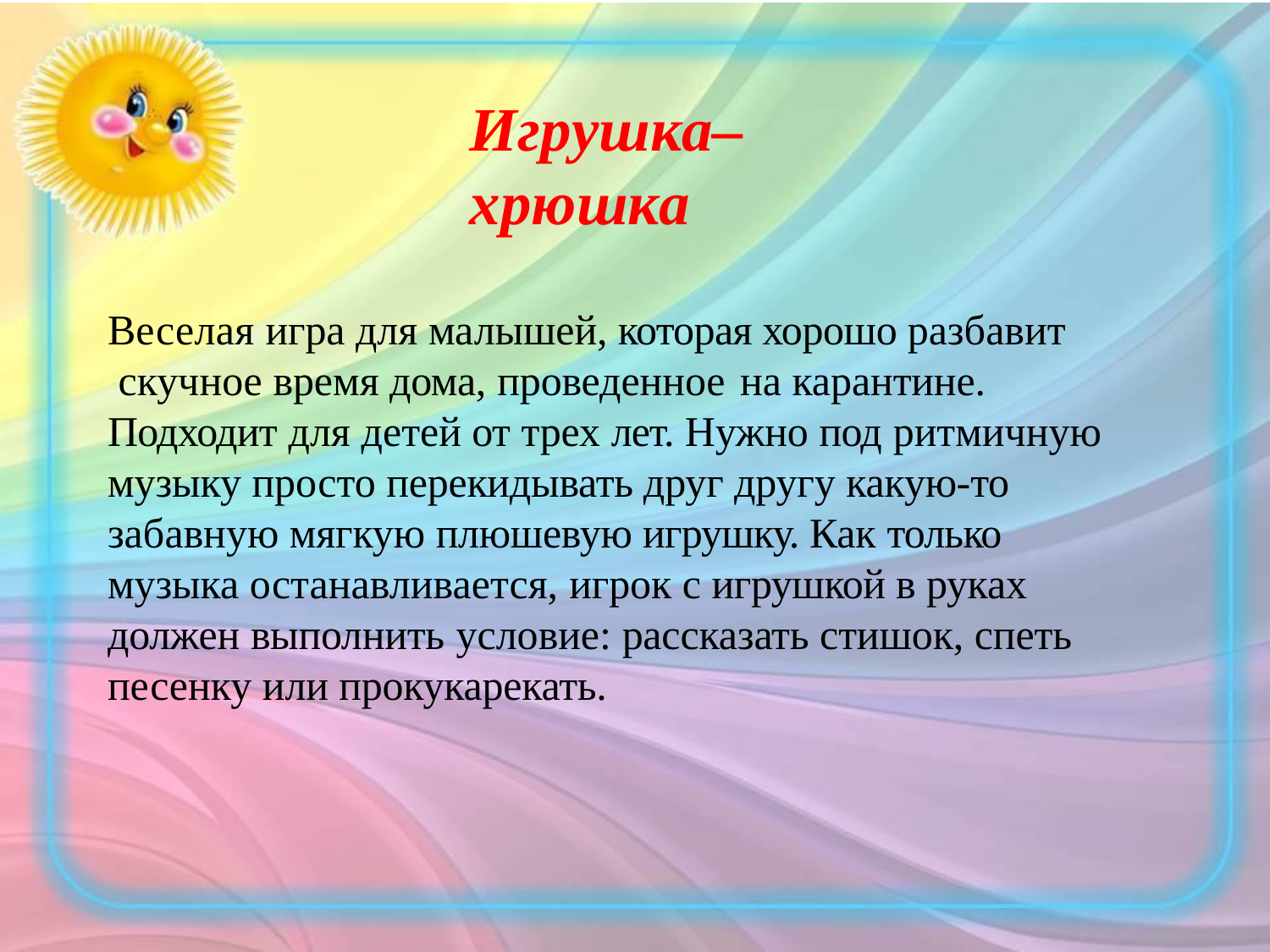

# Игрушка–хрюшка
Веселая игра для малышей, которая хорошо разбавит  скучное время дома, проведенное	на карантине.
Подходит для детей от трех лет. Нужно под ритмичную  музыку просто перекидывать друг другу какую-то  забавную мягкую плюшевую игрушку. Как только
музыка останавливается, игрок с игрушкой в руках
должен выполнить условие: рассказать стишок, спеть
песенку или прокукарекать.